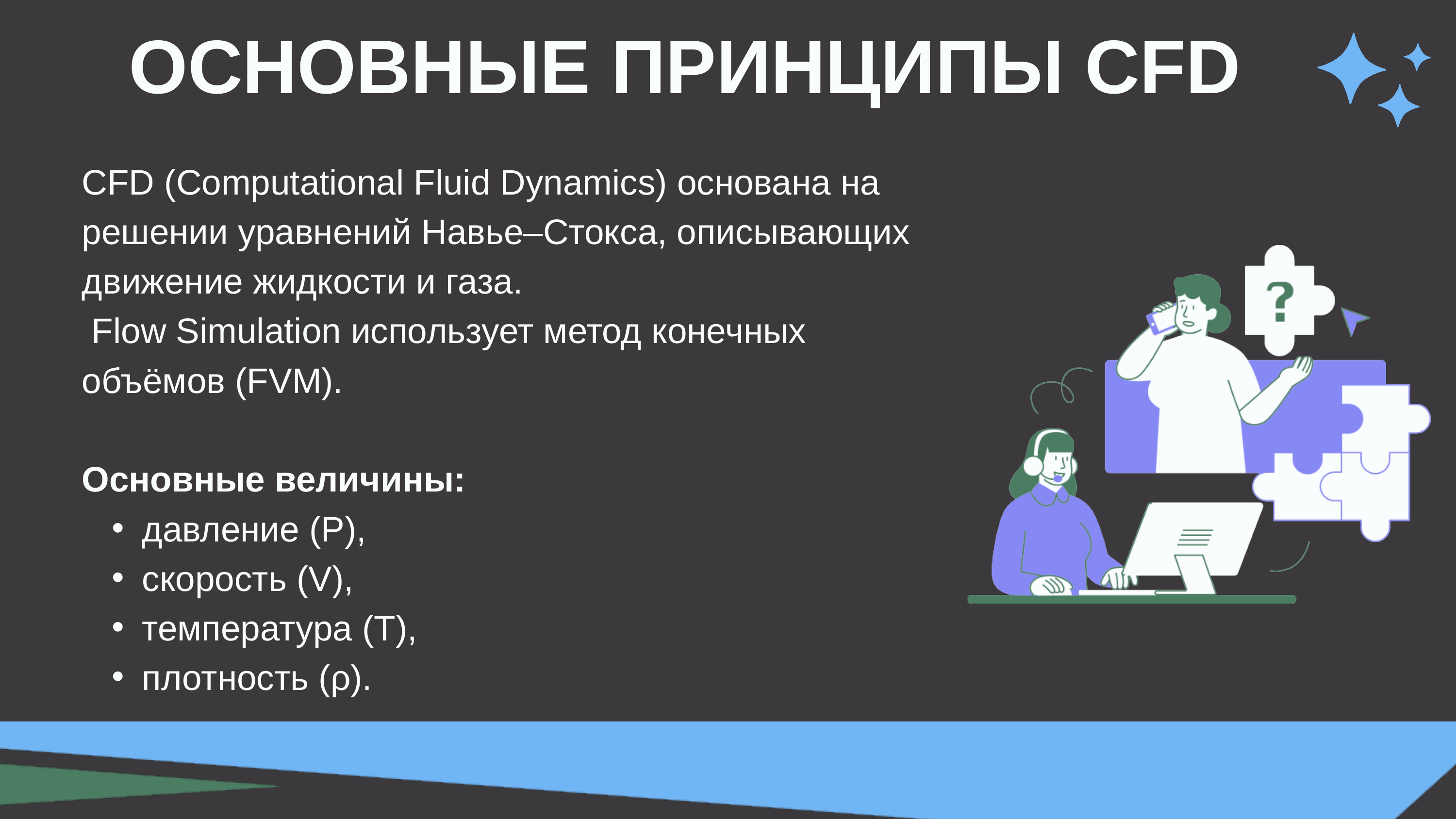

ОСНОВНЫЕ ПРИНЦИПЫ CFD

CFD (Computational Fluid Dynamics) основана на решении уравнений Навье–Стокса, описывающих движение жидкости и газа.
 Flow Simulation использует метод конечных объёмов (FVM).

Основные величины:
давление (P),
скорость (V),
температура (T),
плотность (ρ).